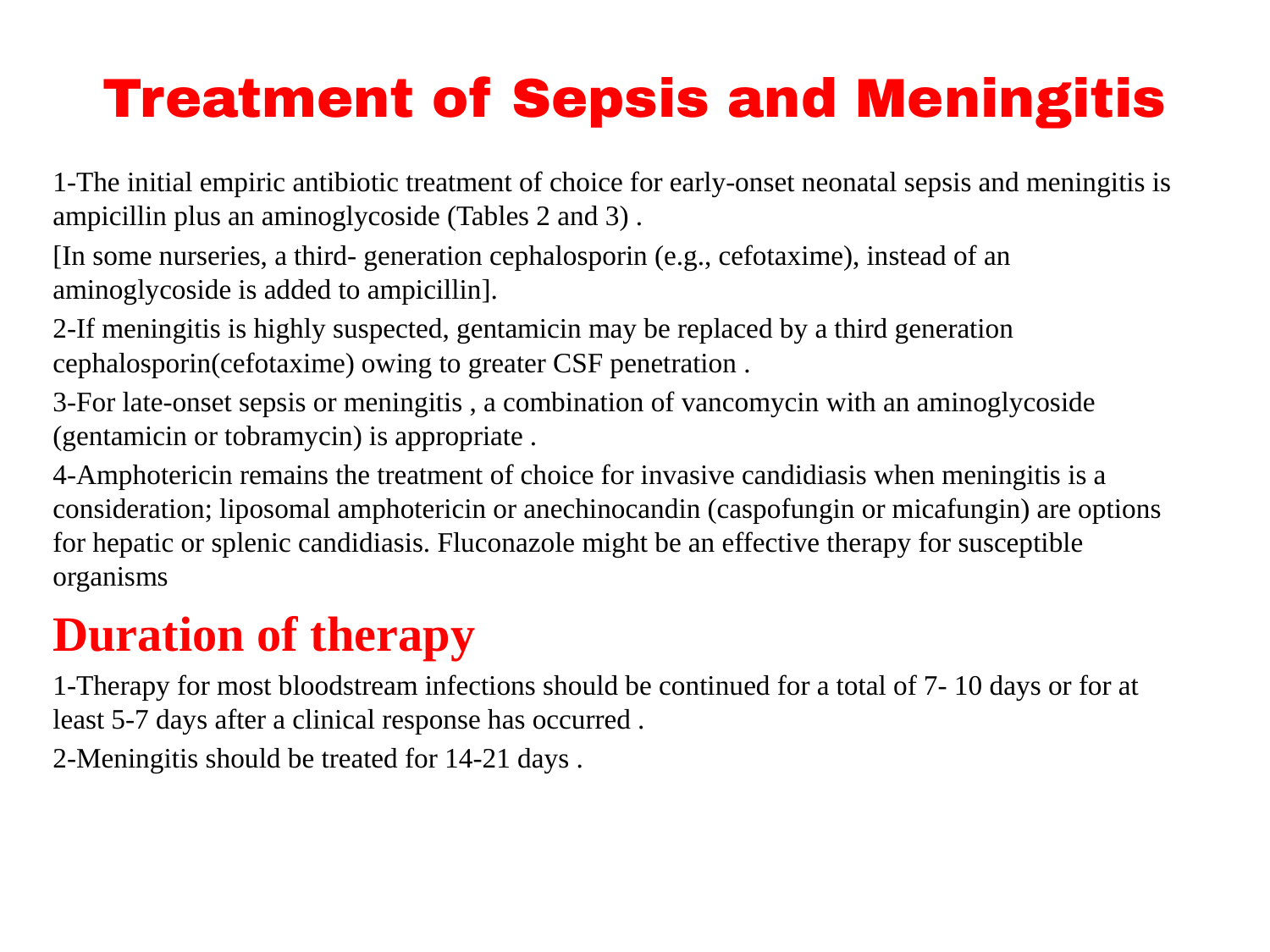

# Treatment of Sepsis and Meningitis
1-The initial empiric antibiotic treatment of choice for early-onset neonatal sepsis and meningitis is ampicillin plus an aminoglycoside (Tables 2 and 3) .
[In some nurseries, a third- generation cephalosporin (e.g., cefotaxime), instead of an aminoglycoside is added to ampicillin].
2-If meningitis is highly suspected, gentamicin may be replaced by a third generation cephalosporin(cefotaxime) owing to greater CSF penetration .
3-For late-onset sepsis or meningitis , a combination of vancomycin with an aminoglycoside (gentamicin or tobramycin) is appropriate .
4-Amphotericin remains the treatment of choice for invasive candidiasis when meningitis is a consideration; liposomal amphotericin or anechinocandin (caspofungin or micafungin) are options for hepatic or splenic candidiasis. Fluconazole might be an effective therapy for susceptible organisms
Duration of therapy
1-Therapy for most bloodstream infections should be continued for a total of 7- 10 days or for at least 5-7 days after a clinical response has occurred .
2-Meningitis should be treated for 14-21 days .
17